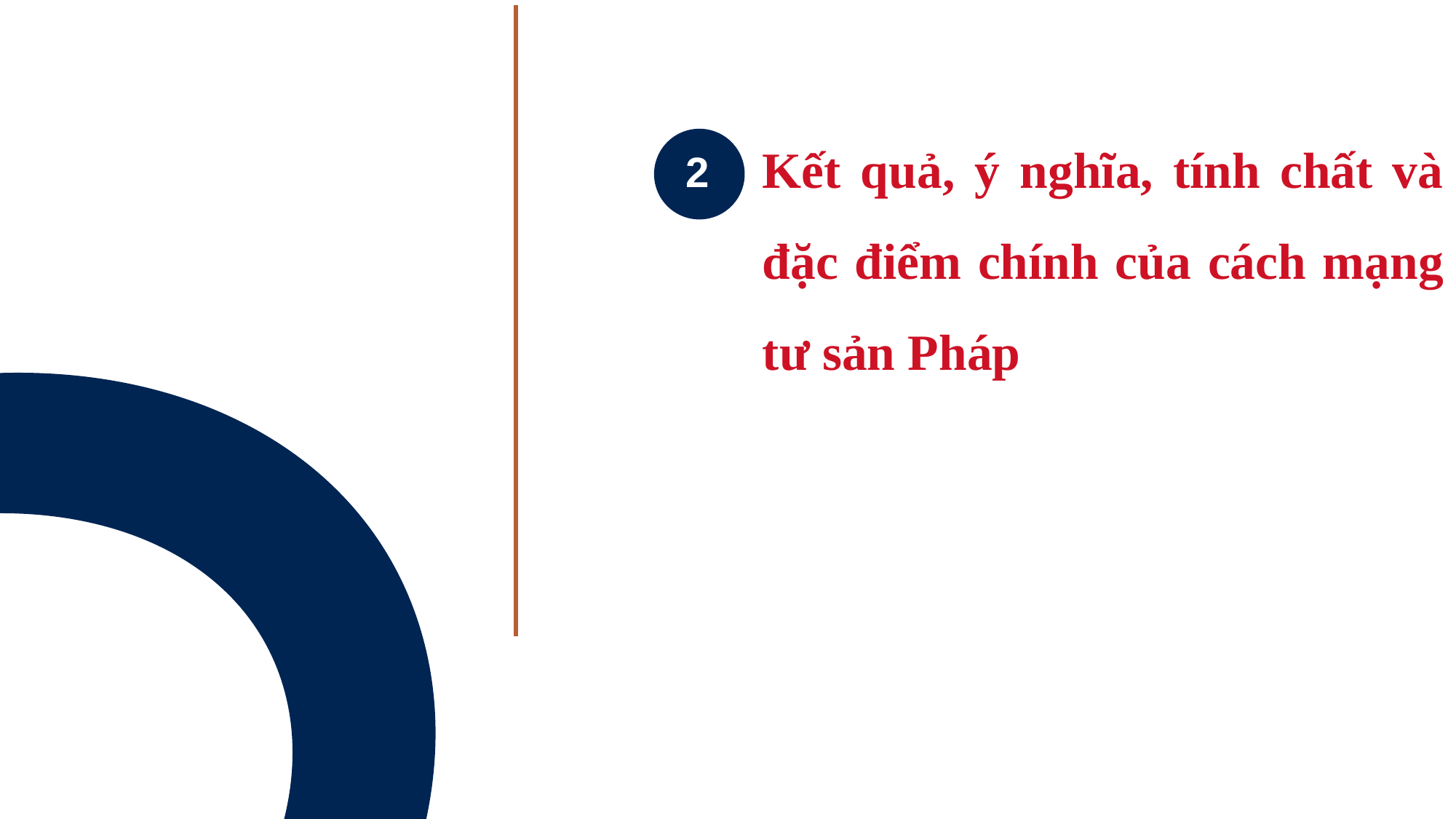

Kết quả, ý nghĩa, tính chất và đặc điểm chính của cách mạng tư sản Pháp

2
I